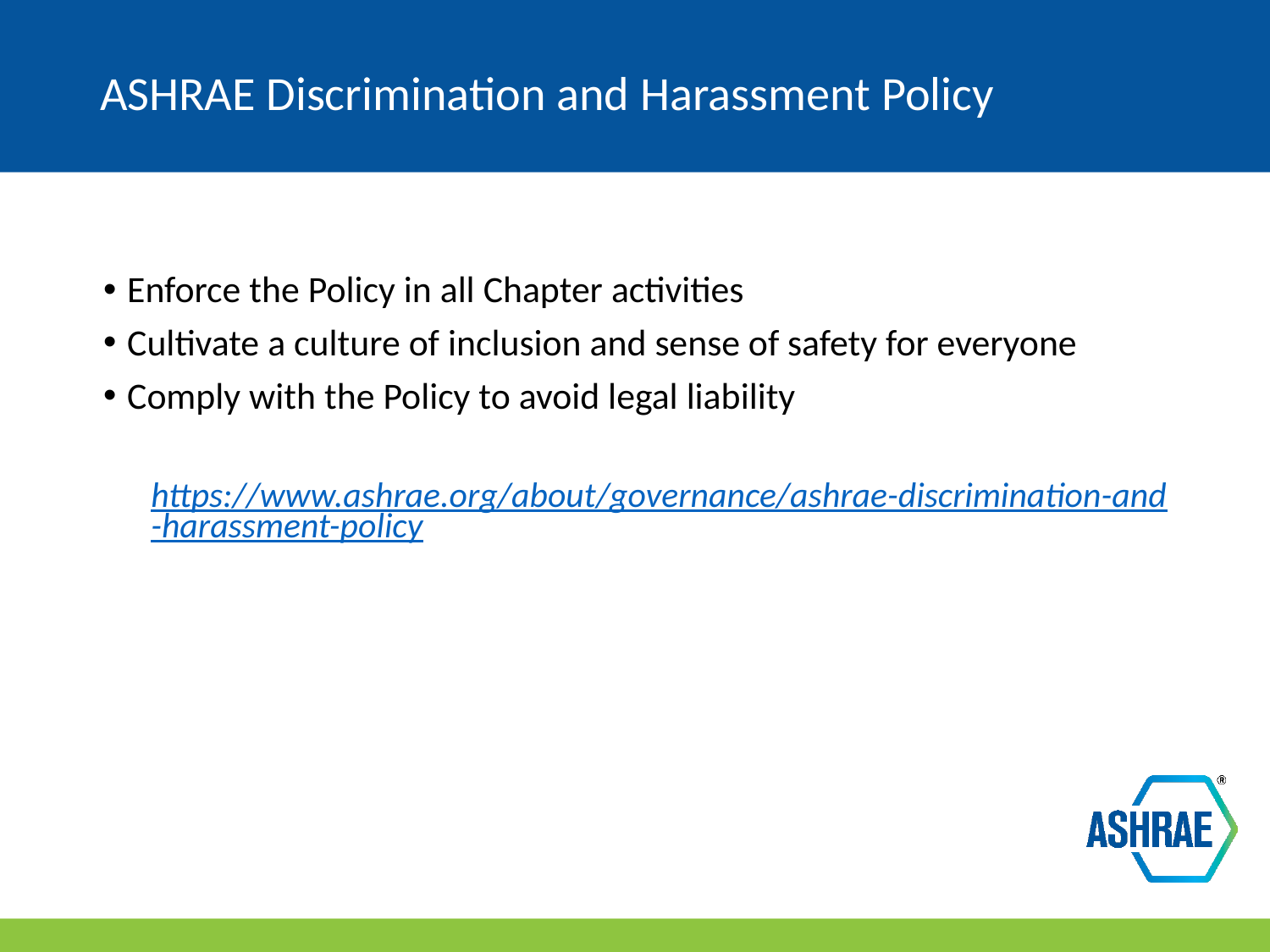

# ASHRAE Discrimination and Harassment Policy
Enforce the Policy in all Chapter activities
Cultivate a culture of inclusion and sense of safety for everyone
Comply with the Policy to avoid legal liability

https://www.ashrae.org/about/governance/ashrae-discrimination-and-harassment-policy